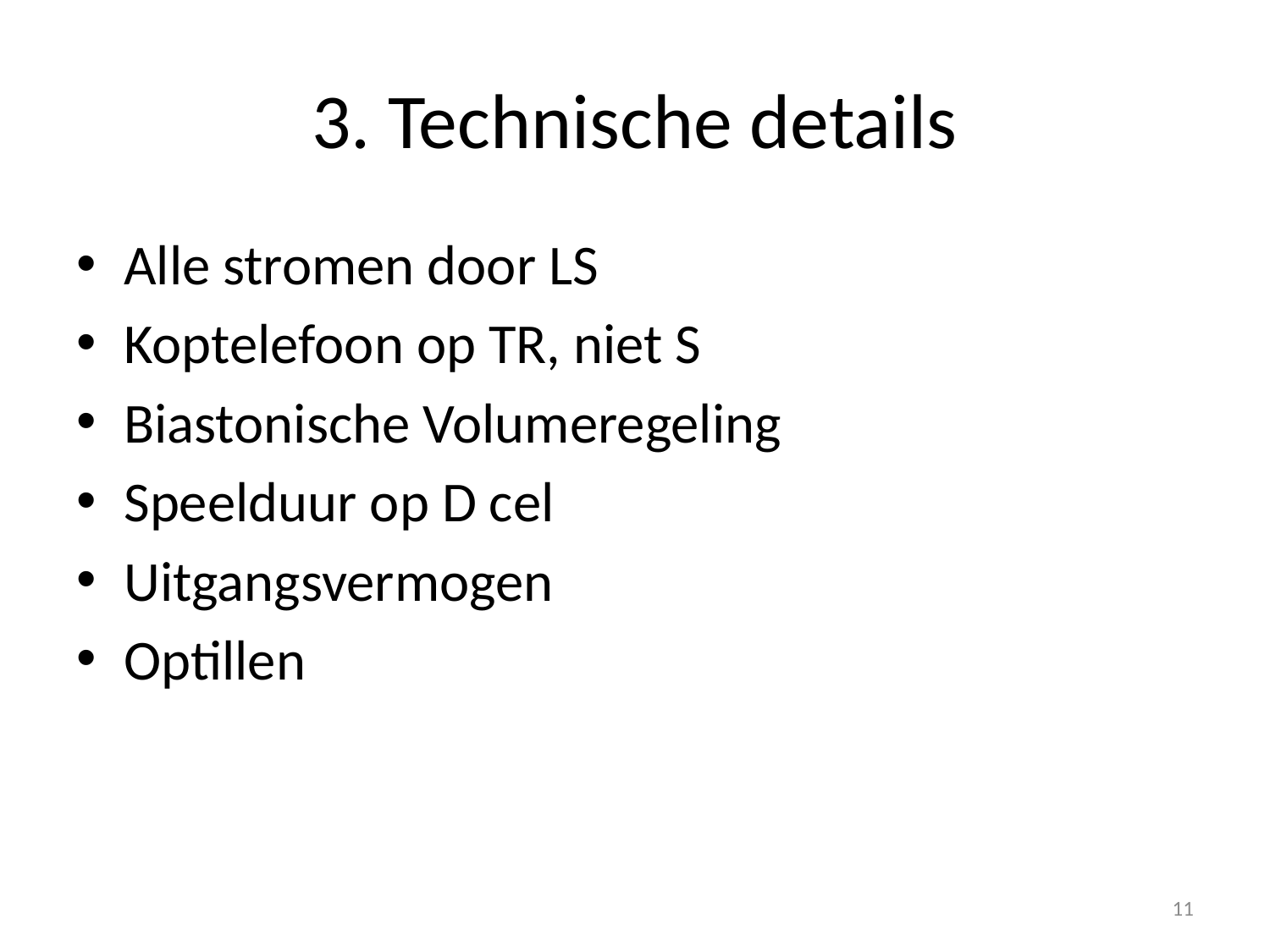

# 3. Technische details
Alle stromen door LS
Koptelefoon op TR, niet S
Biastonische Volumeregeling
Speelduur op D cel
Uitgangsvermogen
Optillen
11